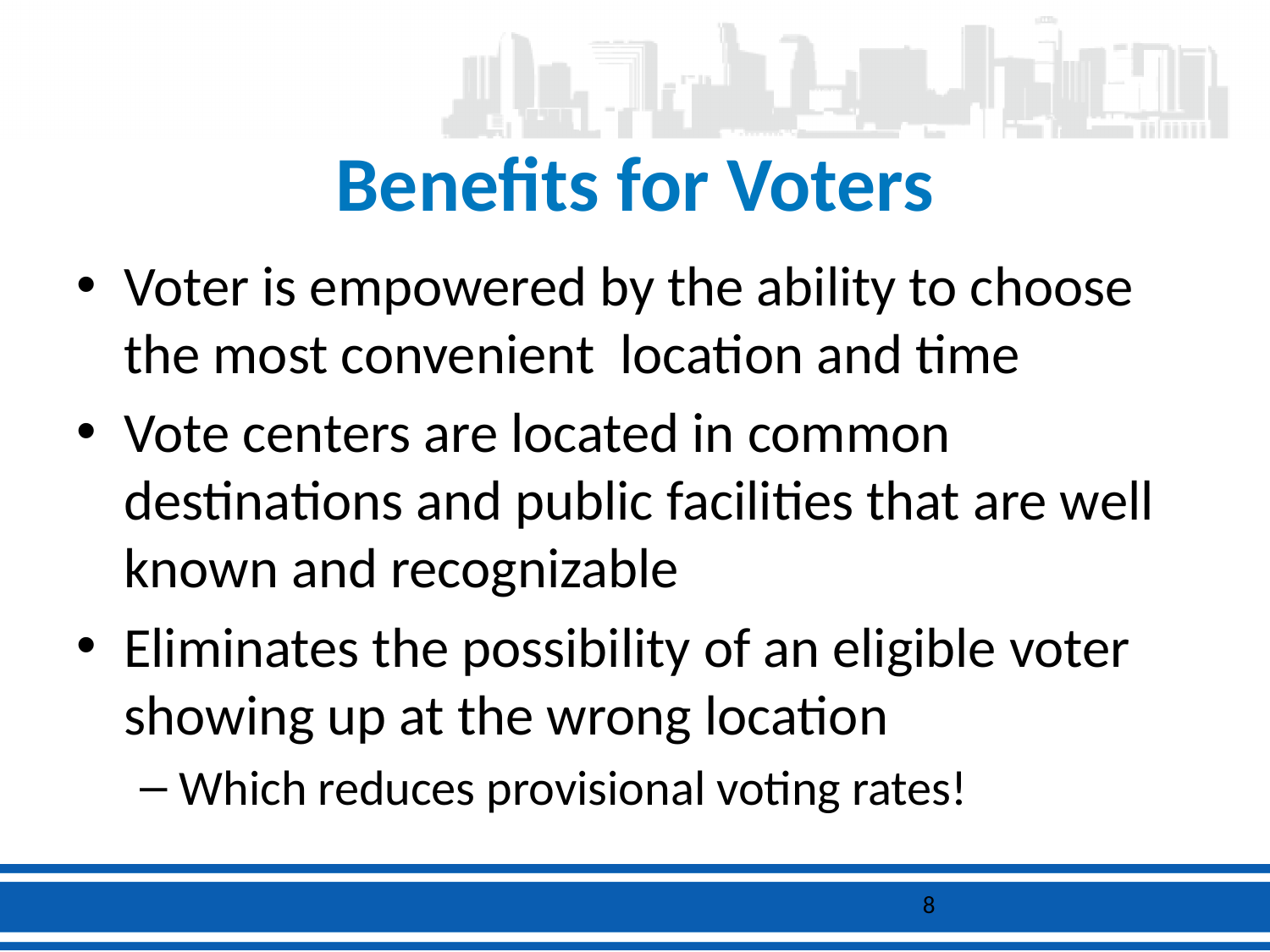

# Benefits for Voters
Voter is empowered by the ability to choose the most convenient  location and time
Vote centers are located in common destinations and public facilities that are well known and recognizable
Eliminates the possibility of an eligible voter showing up at the wrong location
Which reduces provisional voting rates!

8